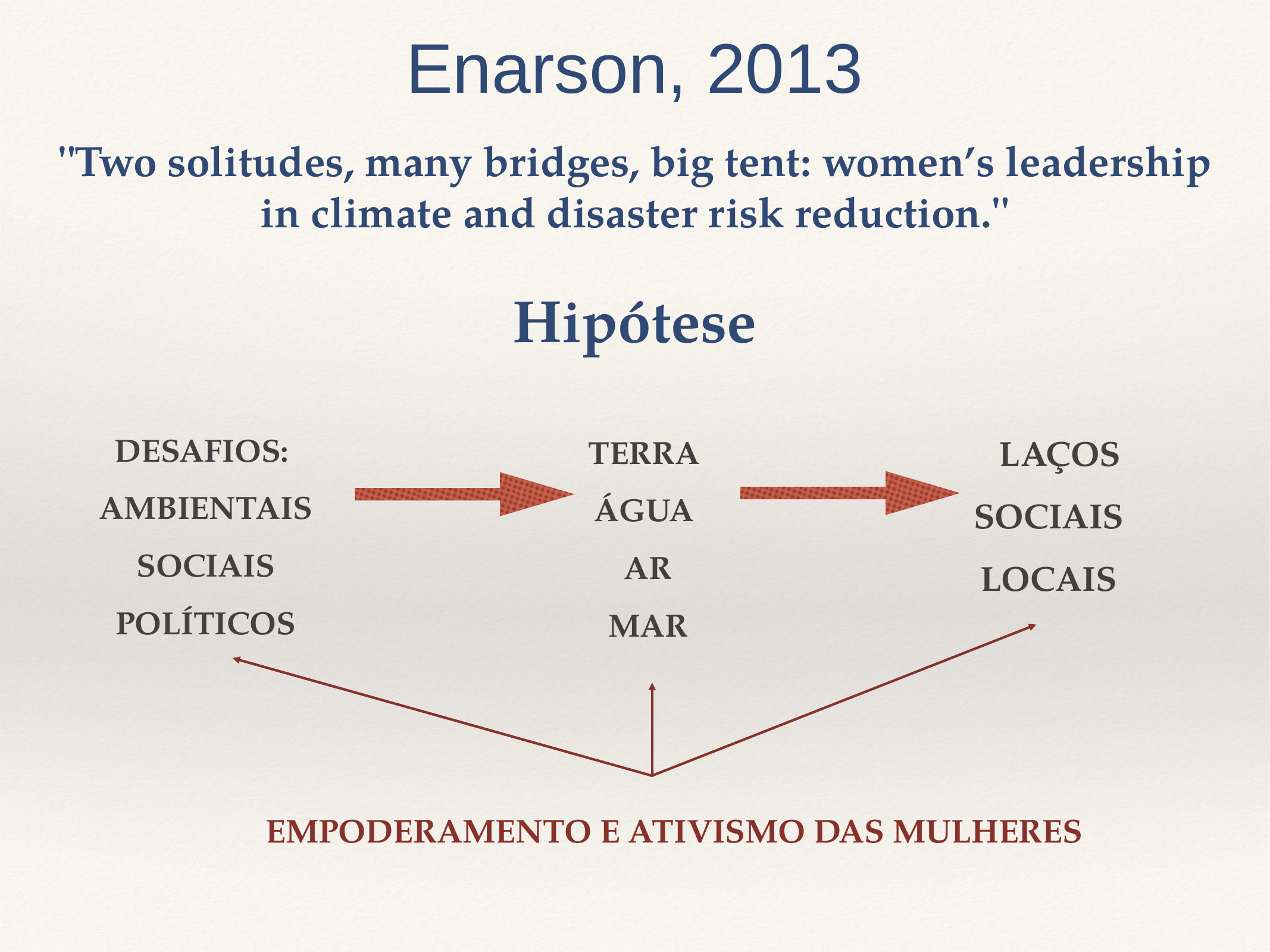

# Enarson, 2013
"Two solitudes, many bridges, big tent: women’s leadership in climate and disaster risk reduction."
Hipótese
DESAFIOS:
AMBIENTAIS
SOCIAIS
POLÍTICOS
LAÇOS SOCIAIS LOCAIS
TERRA
ÁGUA
AR
MAR

EMPODERAMENTO E ATIVISMO DAS MULHERES